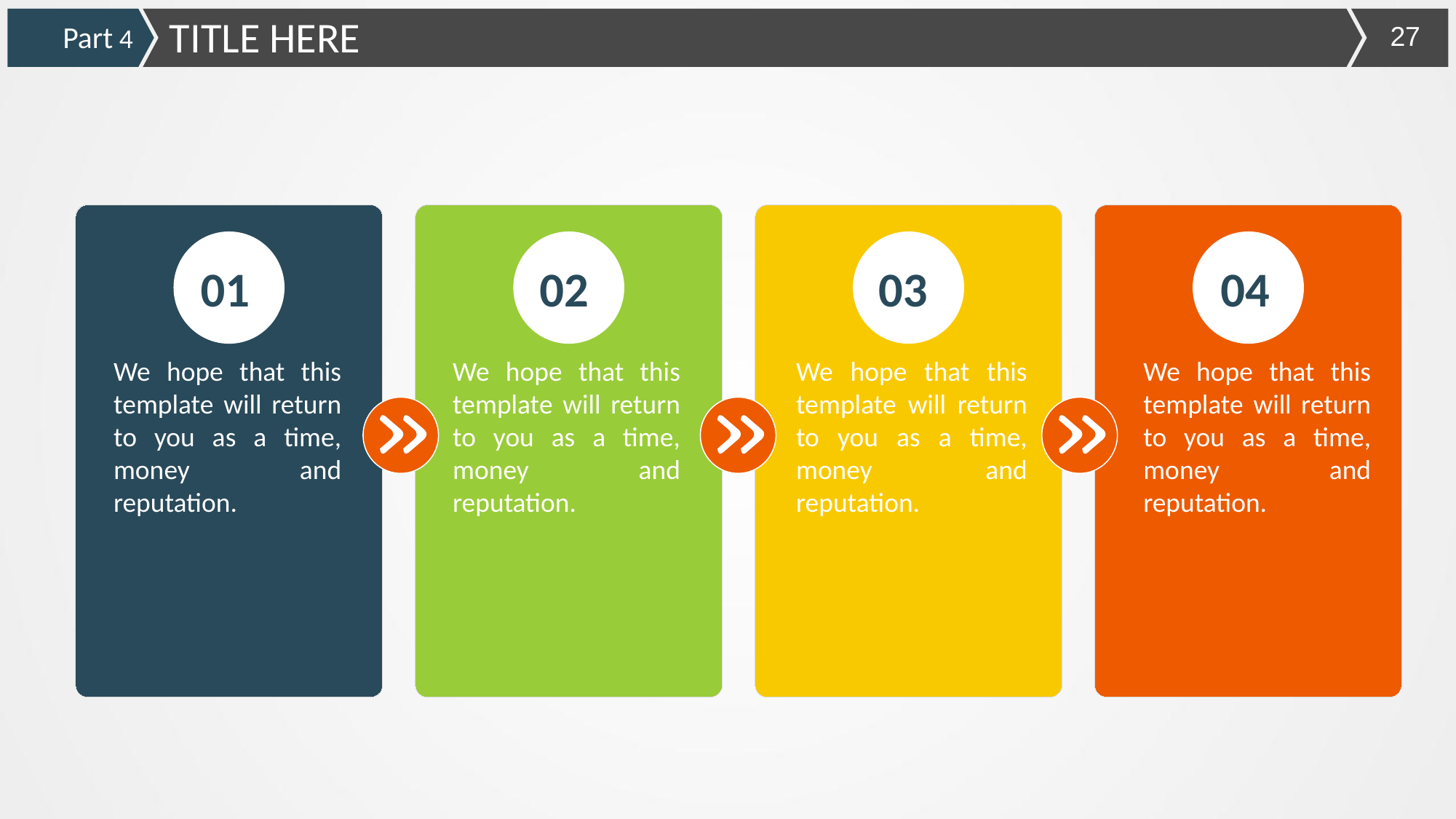

TITLE HERE
Part 4

01

02

03

04
We hope that this template will return to you as a time, money and reputation.
We hope that this template will return to you as a time, money and reputation.
We hope that this template will return to you as a time, money and reputation.
We hope that this template will return to you as a time, money and reputation.